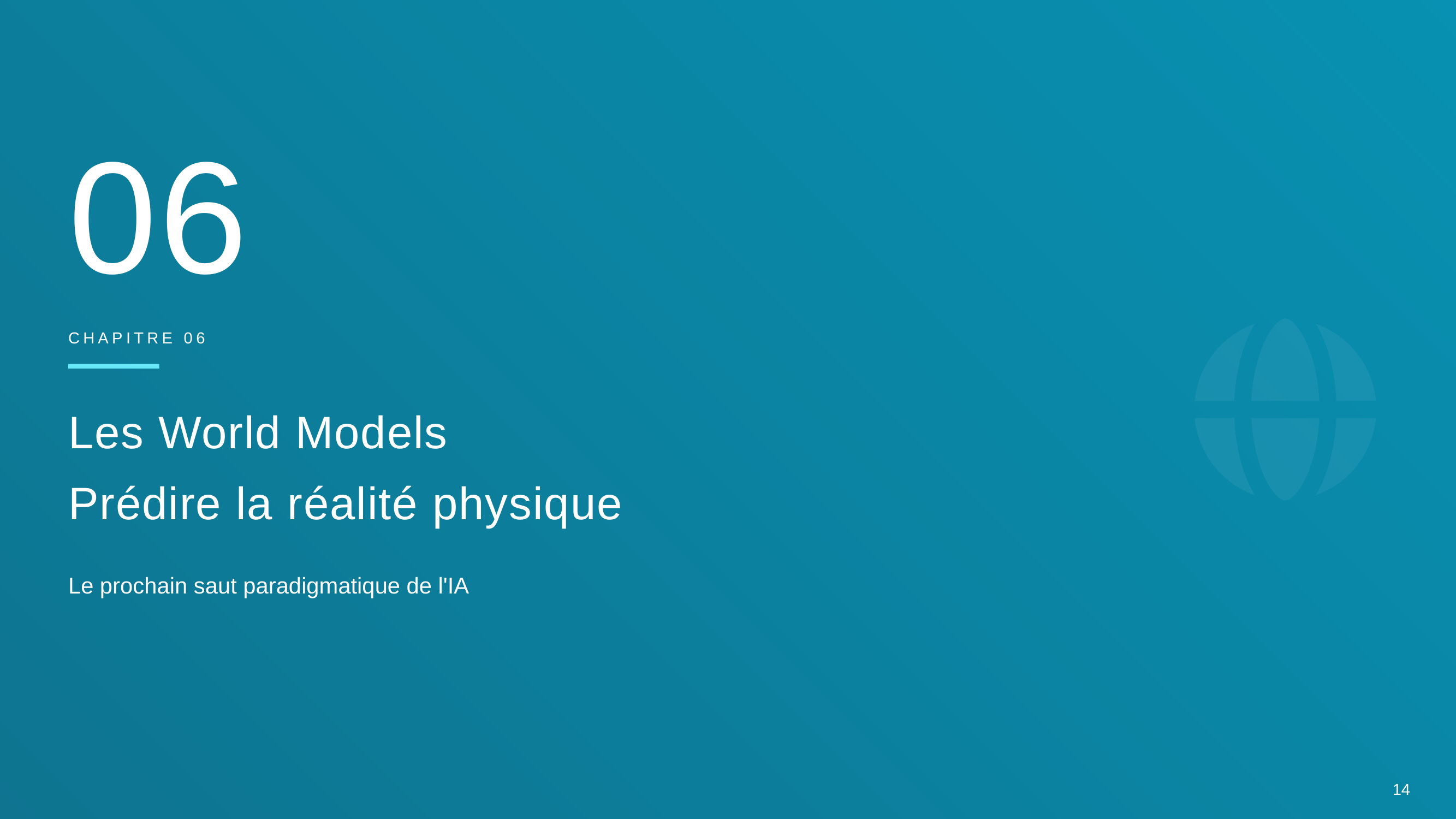

06
CHAPITRE 06

Les World Models
Prédire la réalité physique
Le prochain saut paradigmatique de l'IA
14